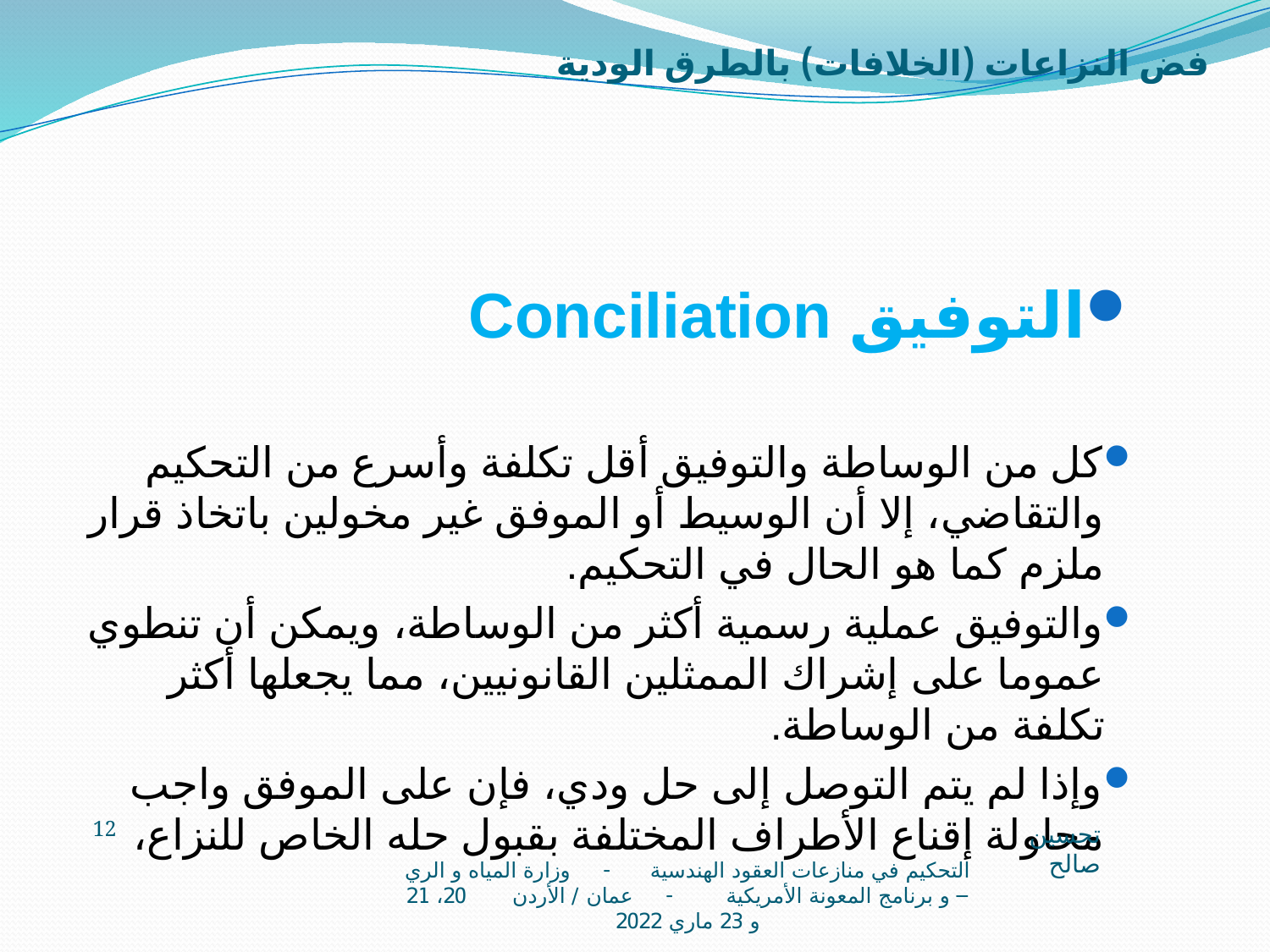

# فض النزاعات (الخلافات) بالطرق الودية
التوفيق Conciliation

كل من الوساطة والتوفيق أقل تكلفة وأسرع من التحكيم والتقاضي، إلا أن الوسيط أو الموفق غير مخولين باتخاذ قرار ملزم كما هو الحال في التحكيم.
والتوفيق عملية رسمية أكثر من الوساطة، ويمكن أن تنطوي عموما على إشراك الممثلين القانونيين، مما يجعلها أكثر تكلفة من الوساطة.
وإذا لم يتم التوصل إلى حل ودي، فإن على الموفق واجب محاولة إقناع الأطراف المختلفة بقبول حله الخاص للنزاع،
12
تحسين صالح
التحكيم في منازعات العقود الهندسية      -     وزارة المياه و الري – و برنامج المعونة الأمريكية        -     عمان / الأردن       20، 21 و 23 ماري 2022